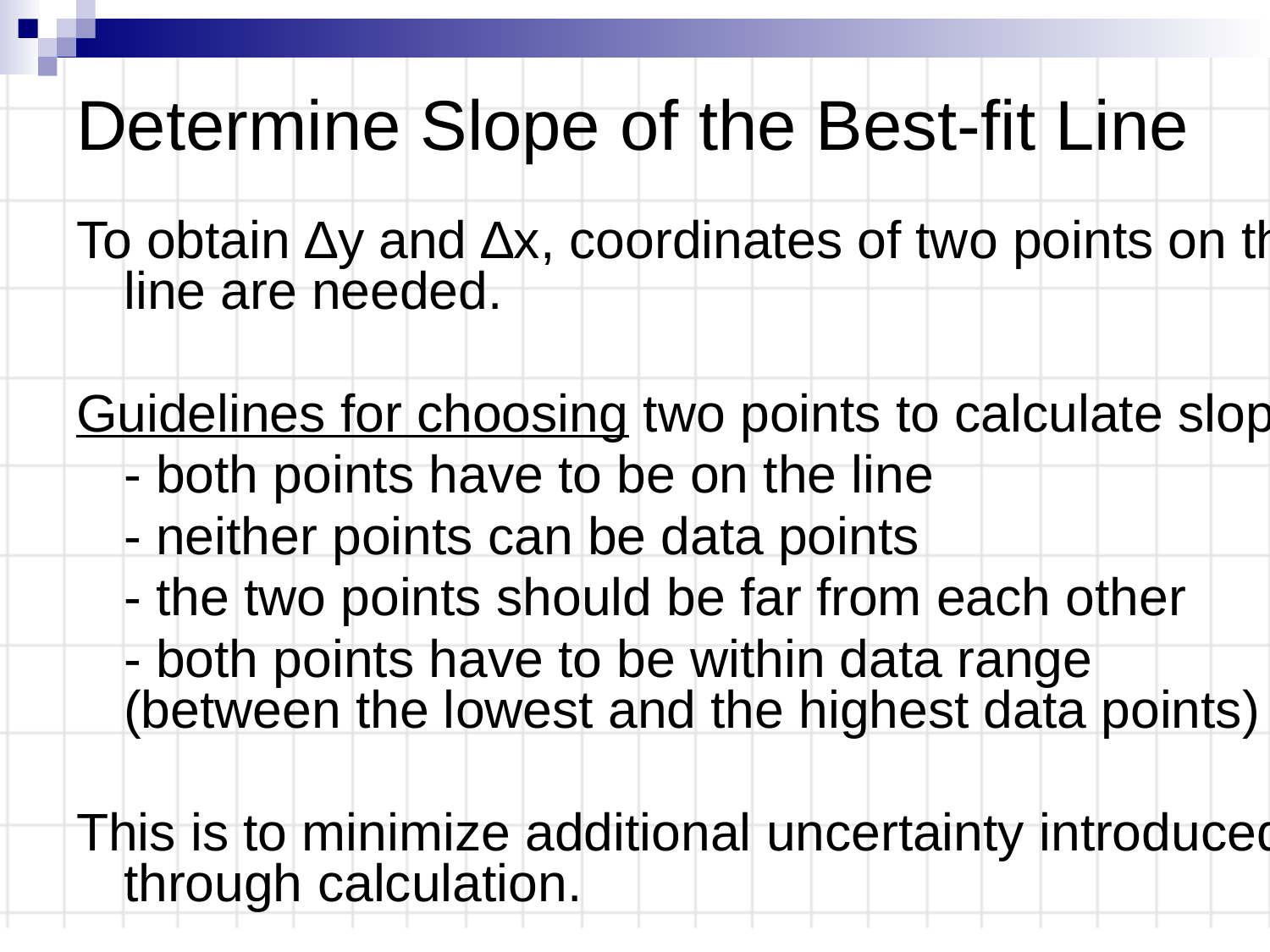

# Determine Slope of the Best-fit Line
To obtain ∆y and ∆x, coordinates of two points on the line are needed.

Guidelines for choosing two points to calculate slope
	- both points have to be on the line
	- neither points can be data points
	- the two points should be far from each other
	- both points have to be within data range (between the lowest and the highest data points)

This is to minimize additional uncertainty introduced through calculation.